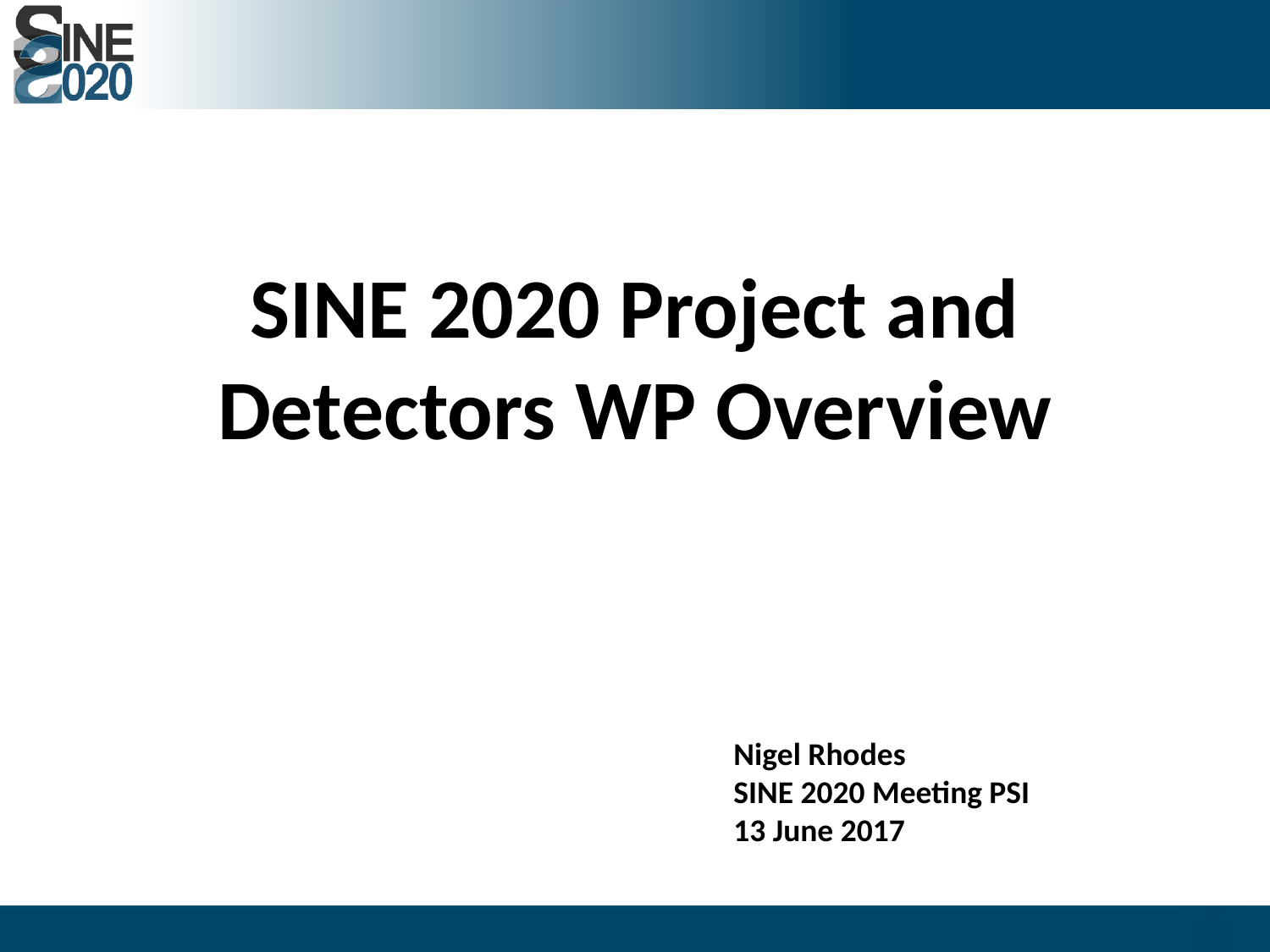

SINE 2020 Project and Detectors WP Overview

Nigel Rhodes
SINE 2020 Meeting PSI
13 June 2017